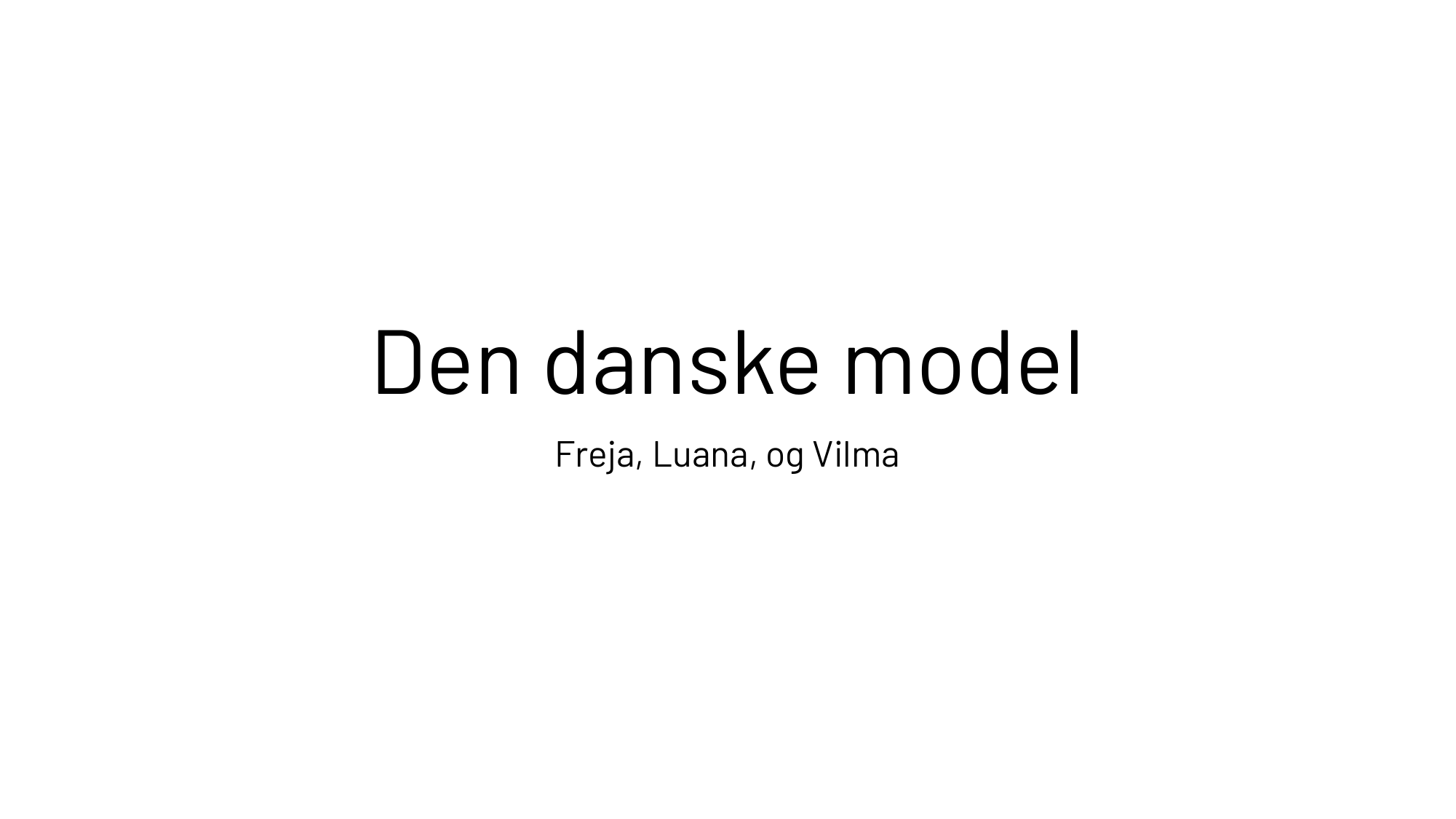

# Den danske model
Freja, Luana, og Vilma